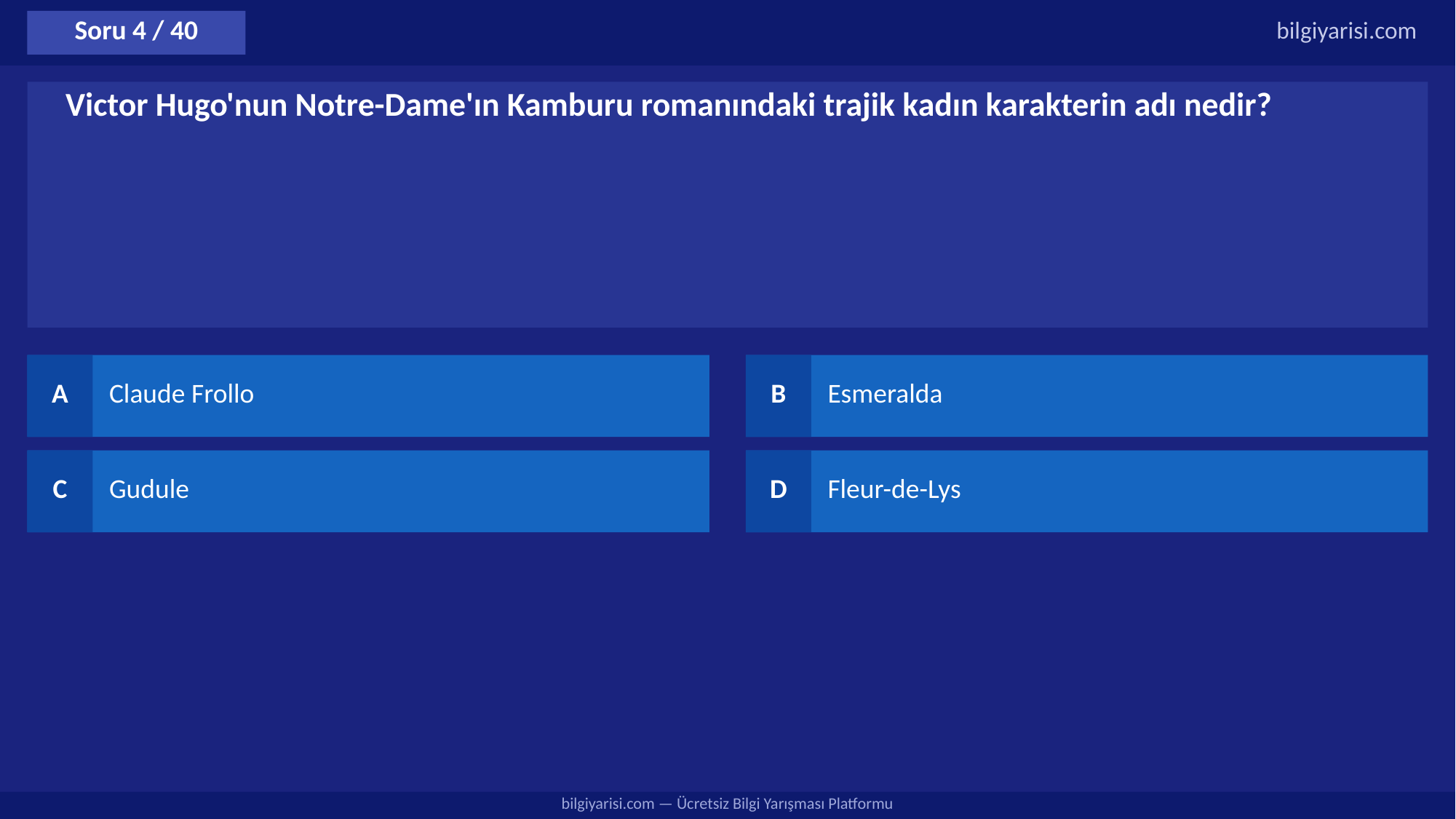

Soru 4 / 40
bilgiyarisi.com

Victor Hugo'nun Notre-Dame'ın Kamburu romanındaki trajik kadın karakterin adı nedir?

A
Claude Frollo

B
Esmeralda

C
Gudule

D
Fleur-de-Lys
bilgiyarisi.com — Ücretsiz Bilgi Yarışması Platformu